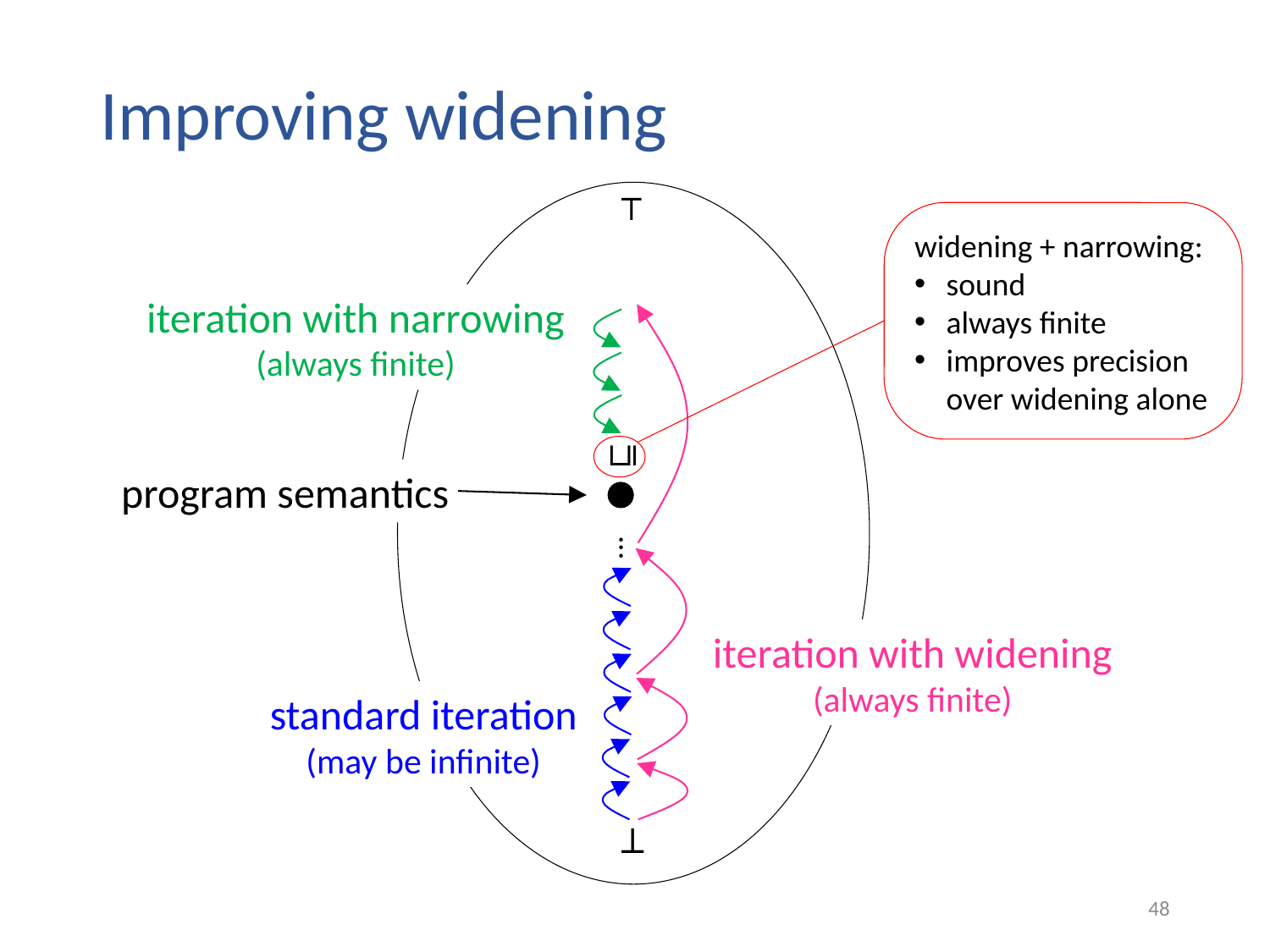

# Improving widening

⊤
widening + narrowing:
sound
always finite
improves precision over widening alone
iteration with narrowing
(always finite)

⊑

program semantics

...

iteration with widening
(always finite)

standard iteration
(may be infinite)

⊥
48